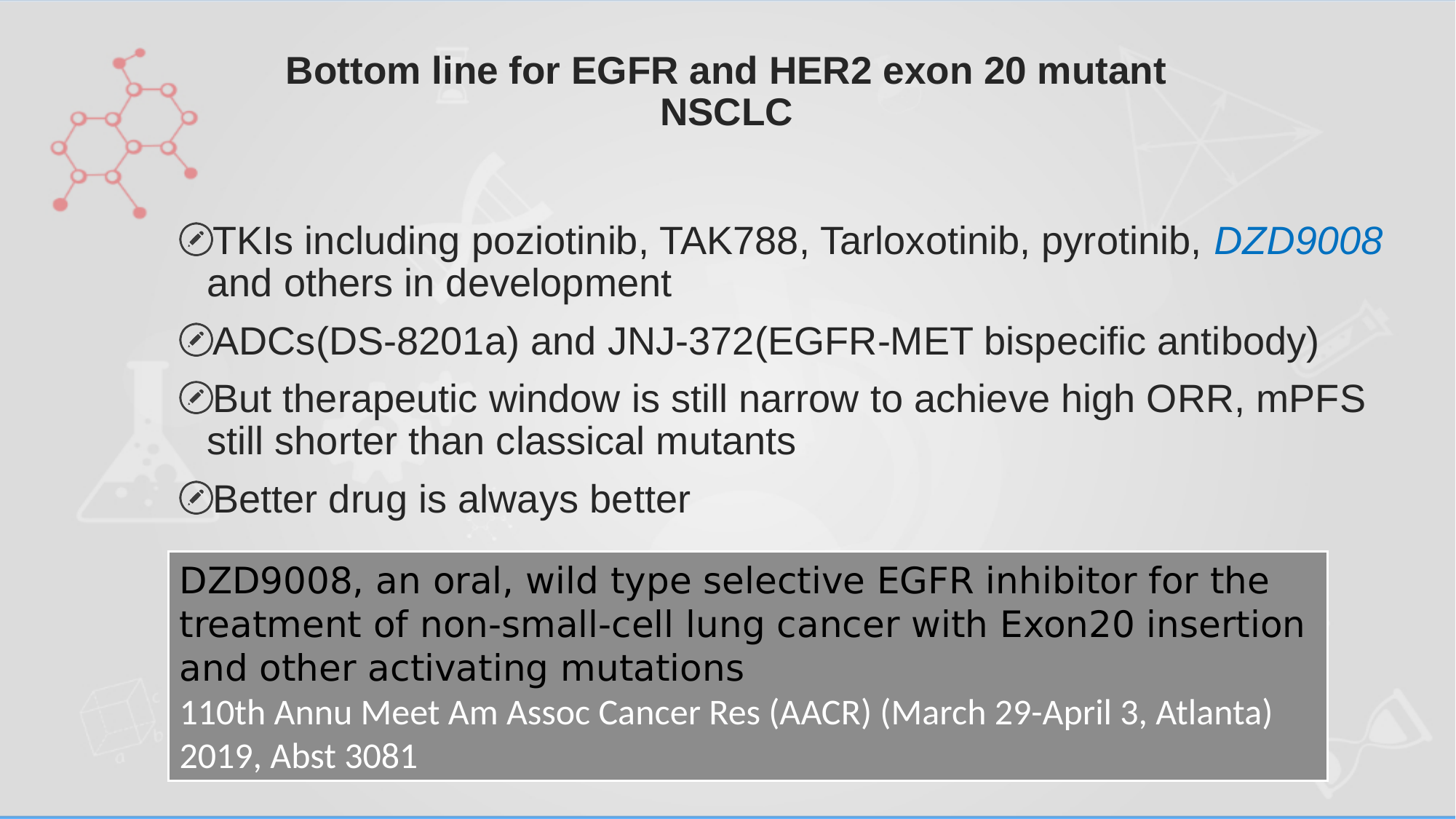

# Bottom line for EGFR and HER2 exon 20 mutant NSCLC
TKIs including poziotinib, TAK788, Tarloxotinib, pyrotinib, DZD9008 and others in development
ADCs(DS-8201a) and JNJ-372(EGFR-MET bispecific antibody)
But therapeutic window is still narrow to achieve high ORR, mPFS still shorter than classical mutants
Better drug is always better
DZD9008, an oral, wild type selective EGFR inhibitor for the treatment of non-small-cell lung cancer with Exon20 insertion and other activating mutations
110th Annu Meet Am Assoc Cancer Res (AACR) (March 29-April 3, Atlanta) 2019, Abst 3081